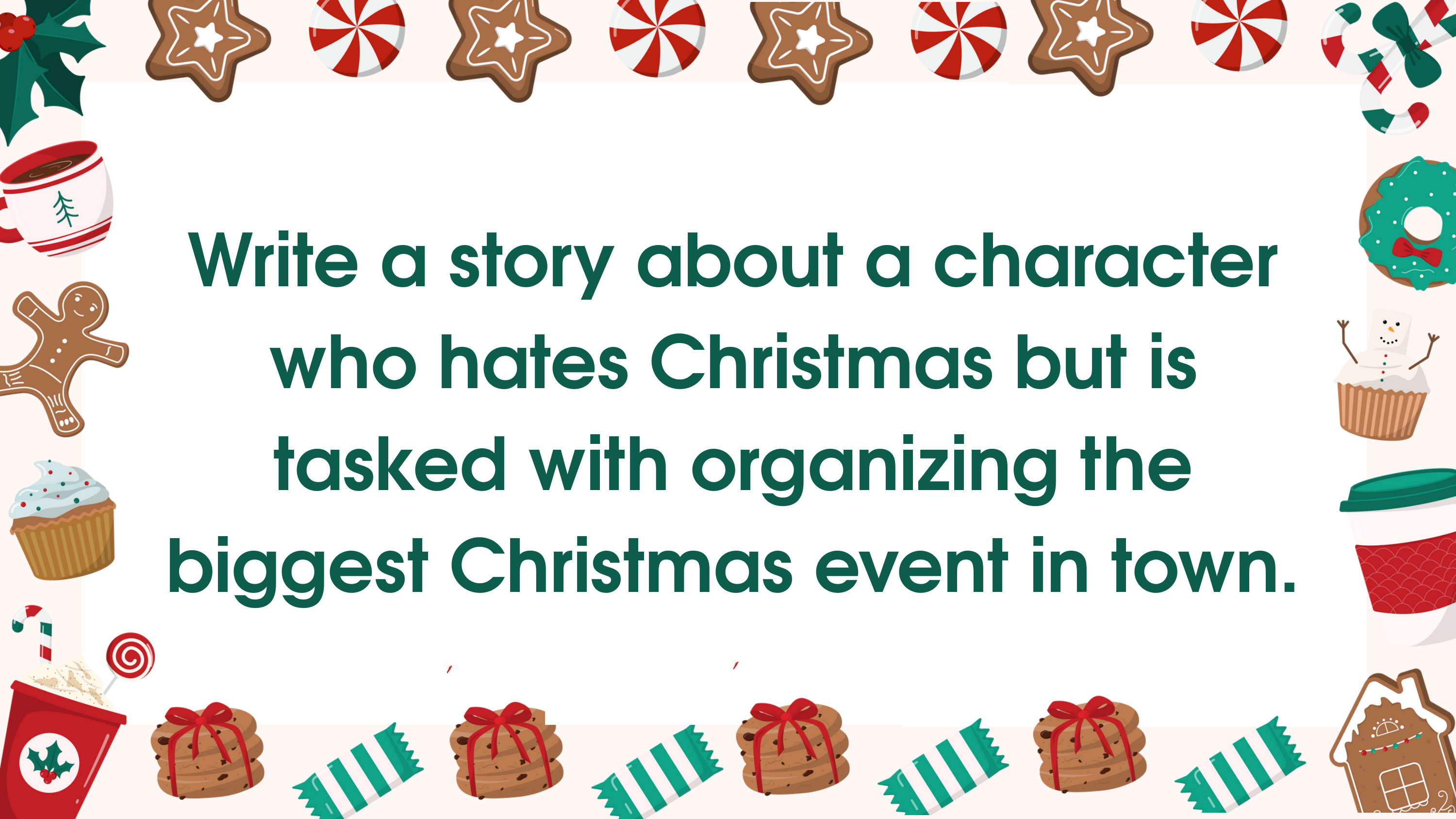

Write a story about a character who hates Christmas but is tasked with organizing the biggest Christmas event in town.